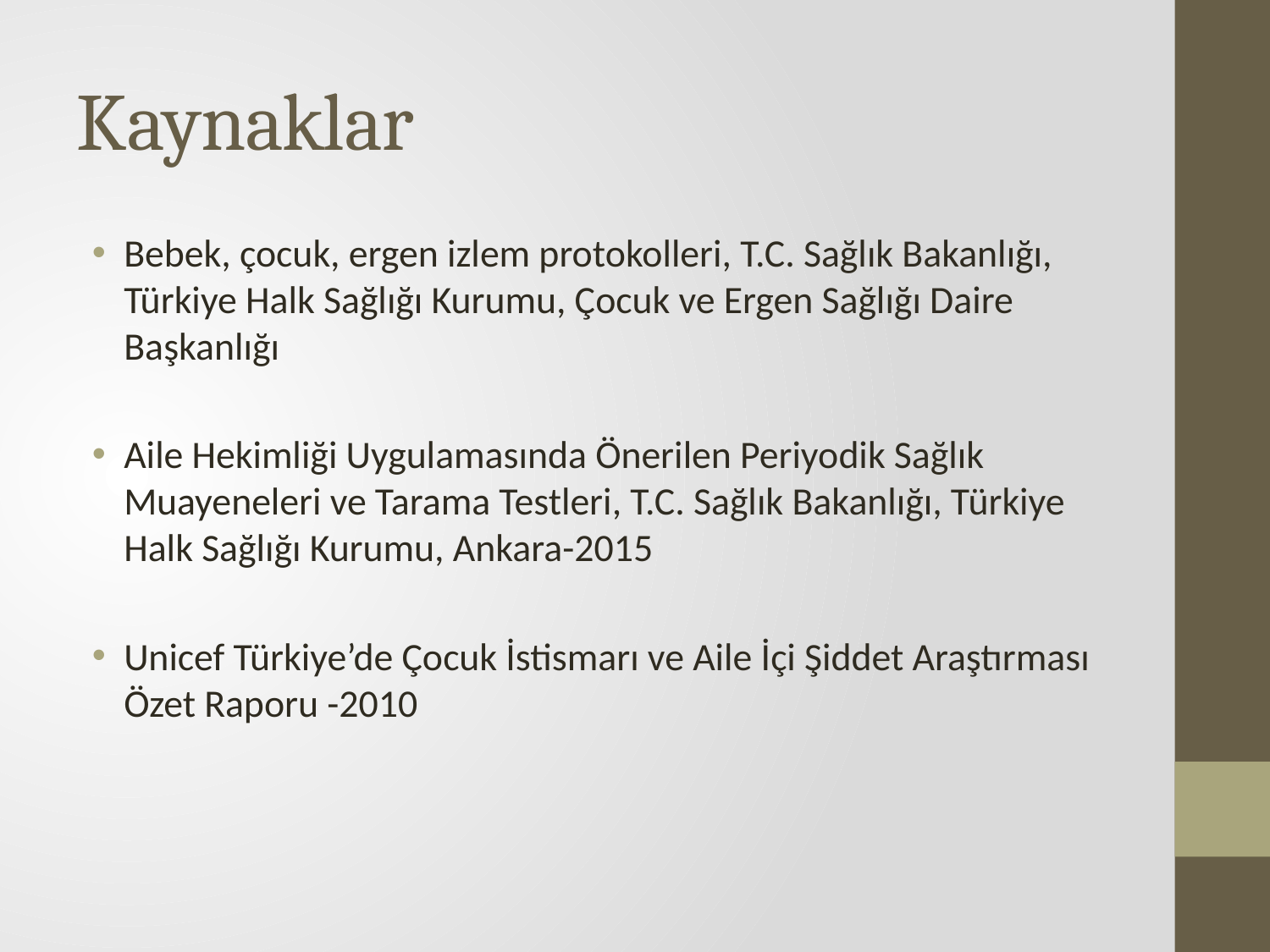

# Kaynaklar
Bebek, çocuk, ergen izlem protokolleri, T.C. Sağlık Bakanlığı, Türkiye Halk Sağlığı Kurumu, Çocuk ve Ergen Sağlığı Daire Başkanlığı

Aile Hekimliği Uygulamasında Önerilen Periyodik Sağlık Muayeneleri ve Tarama Testleri, T.C. Sağlık Bakanlığı, Türkiye Halk Sağlığı Kurumu, Ankara-2015

Unicef Türkiye’de Çocuk İstismarı ve Aile İçi Şiddet Araştırması Özet Raporu -2010